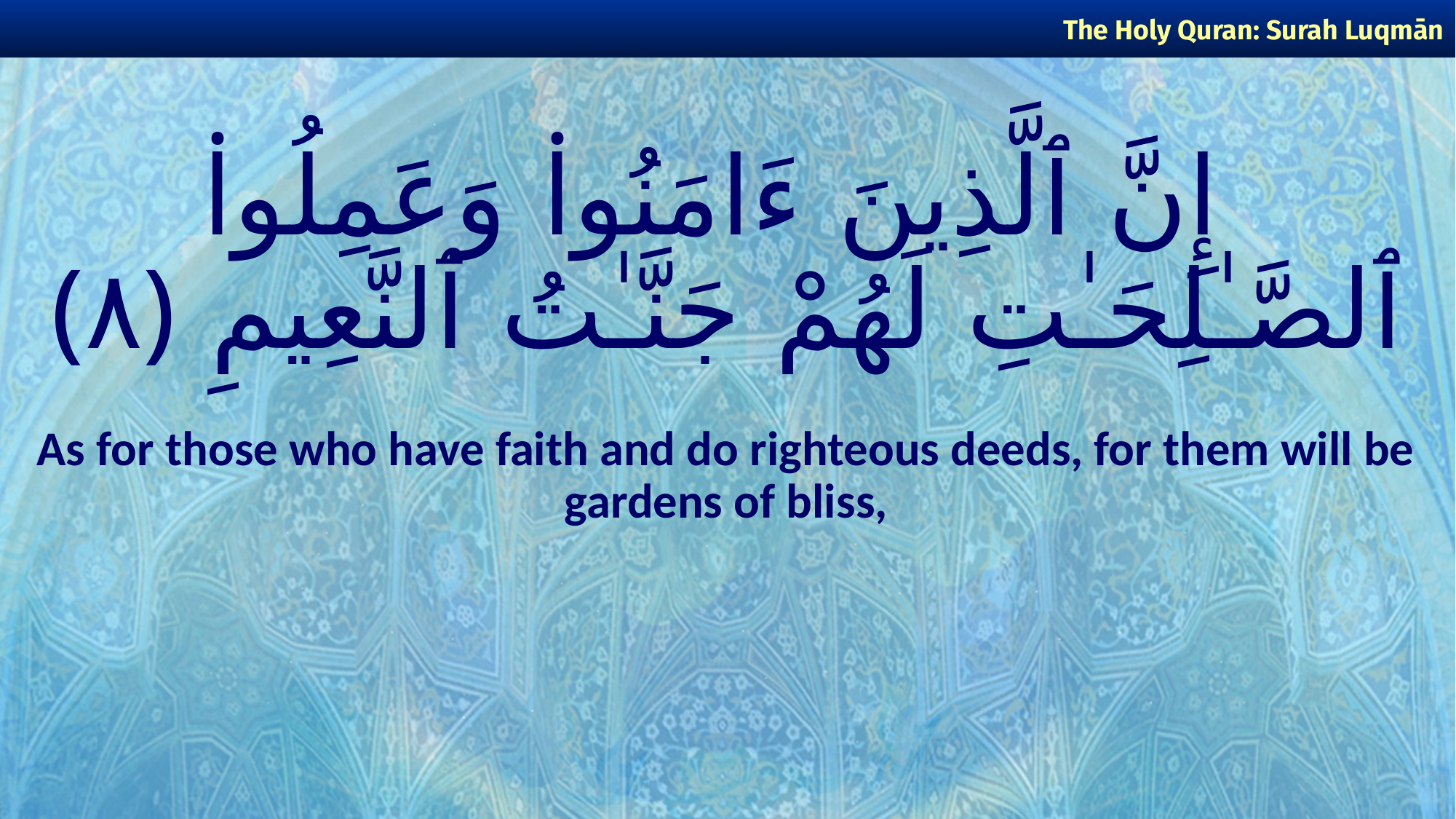

The Holy Quran: Surah Luqmān
# إِنَّ ٱلَّذِينَ ءَامَنُوا۟ وَعَمِلُوا۟ ٱلصَّـٰلِحَـٰتِ لَهُمْ جَنَّـٰتُ ٱلنَّعِيمِ ﴿٨﴾
As for those who have faith and do righteous deeds, for them will be gardens of bliss,